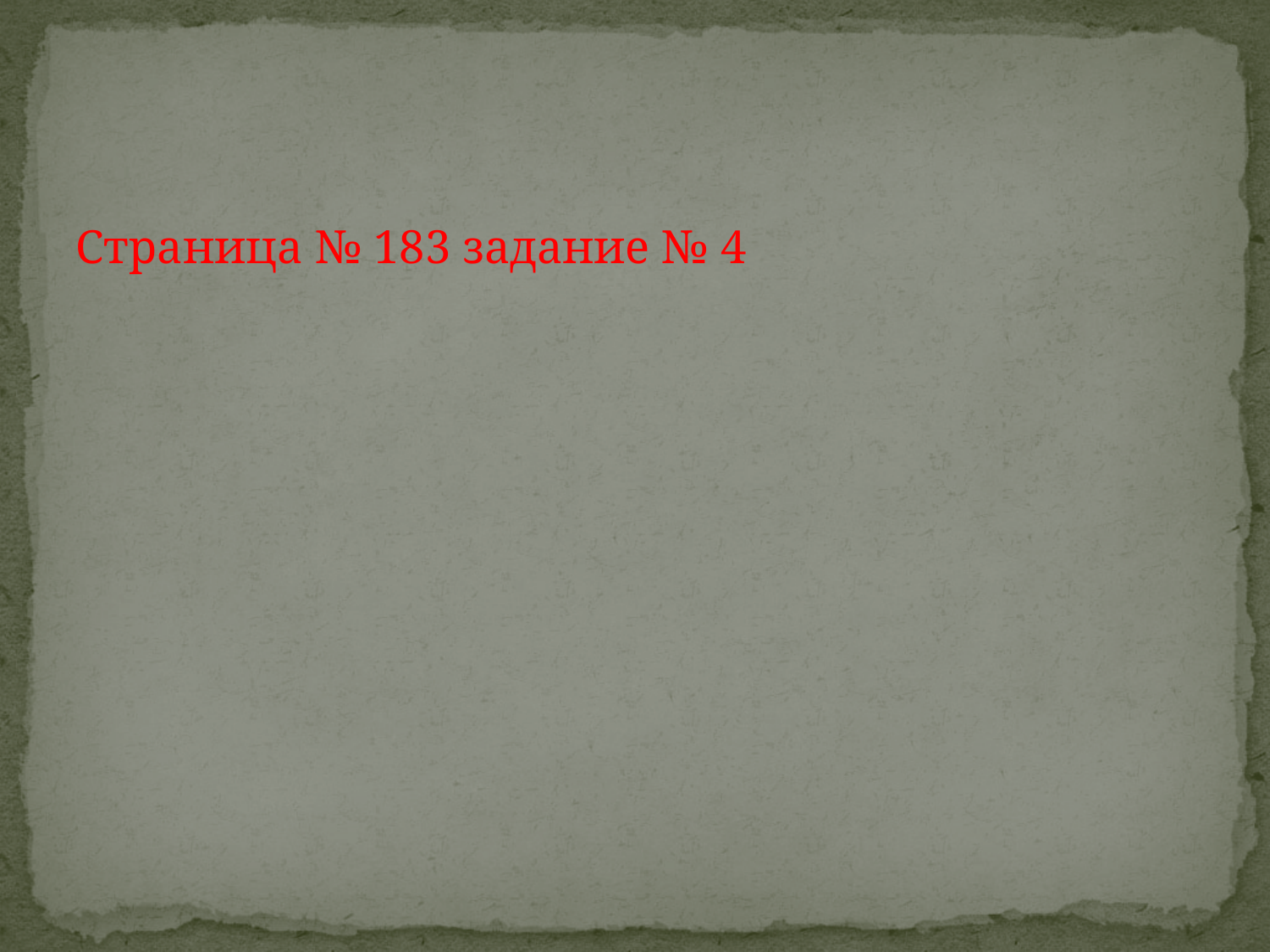

#
Страница № 183 задание № 4